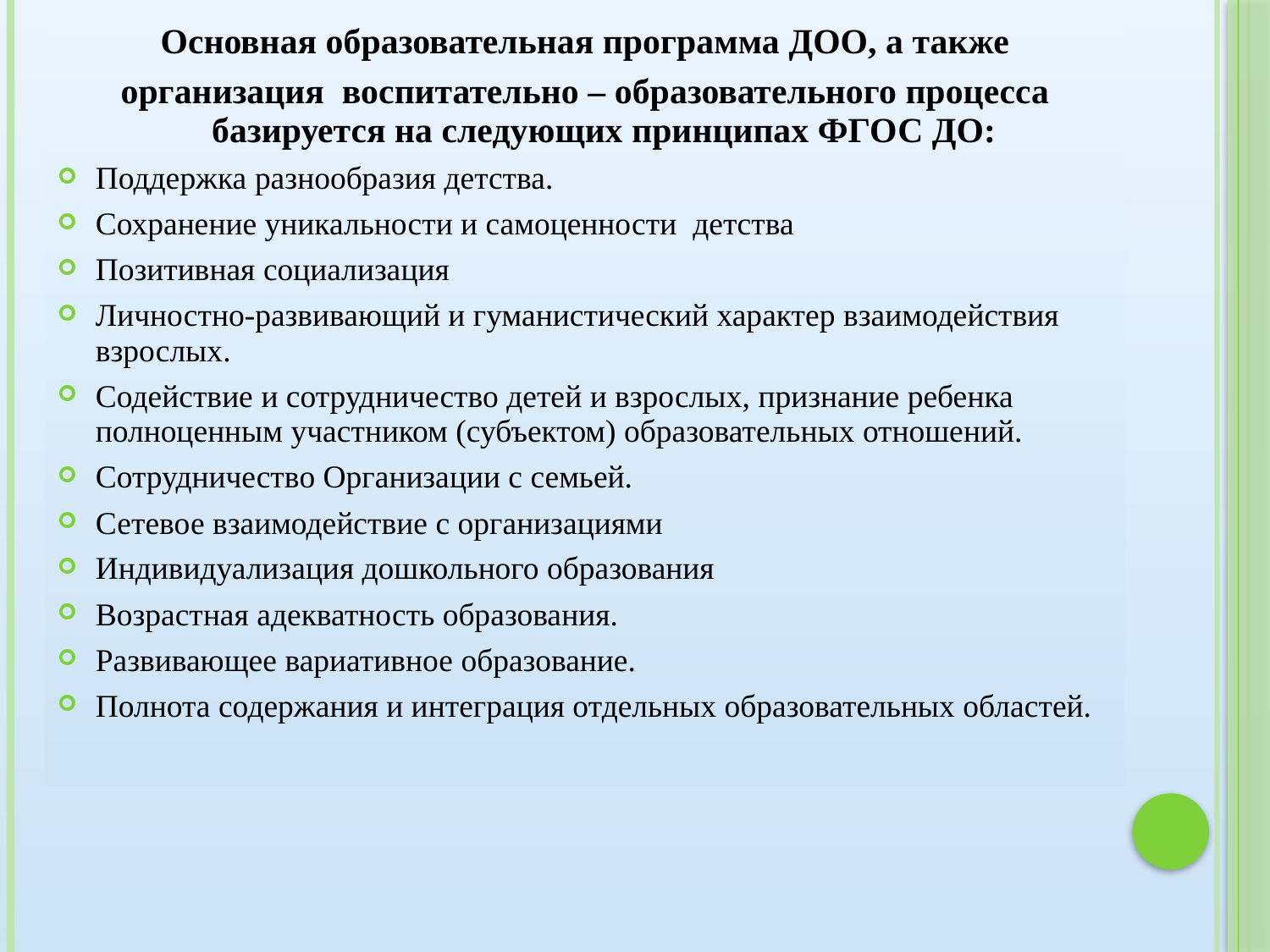

Основная образовательная программа ДОО, а также
организация  воспитательно – образовательного процесса базируется на следующих принципах ФГОС ДО:
Поддержка разнообразия детства.
Сохранение уникальности и самоценности  детства
Позитивная социализация
Личностно-развивающий и гуманистический характер взаимодействия взрослых.
Содействие и сотрудничество детей и взрослых, признание ребенка полноценным участником (субъектом) образовательных отношений.
Сотрудничество Организации с семьей.
Сетевое взаимодействие с организациями
Индивидуализация дошкольного образования
Возрастная адекватность образования.
Развивающее вариативное образование.
Полнота содержания и интеграция отдельных образовательных областей.